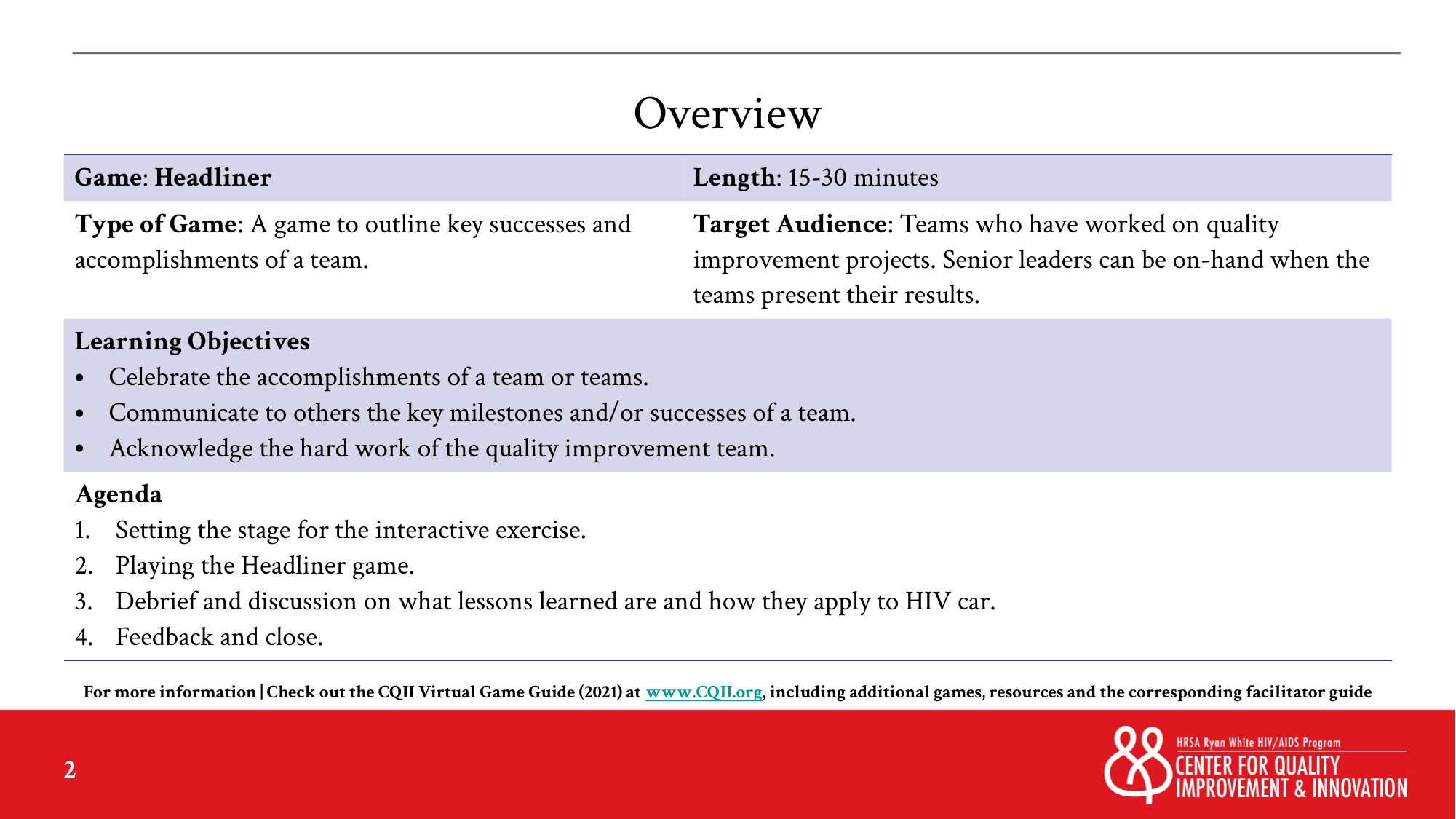

# Overview
| Game: Headliner | Length: 15-30 minutes |
| --- | --- |
| Type of Game: A game to outline key successes and accomplishments of a team. | Target Audience: Teams who have worked on quality improvement projects. Senior leaders can be on-hand when the teams present their results. |
| Learning Objectives Celebrate the accomplishments of a team or teams. Communicate to others the key milestones and/or successes of a team. Acknowledge the hard work of the quality improvement team. |  |
| Agenda Setting the stage for the interactive exercise. Playing the Headliner game. Debrief and discussion on what lessons learned are and how they apply to HIV car. Feedback and close. |  |
For more information | Check out the CQII Virtual Game Guide (2021) at www.CQII.org, including additional games, resources and the corresponding facilitator guide